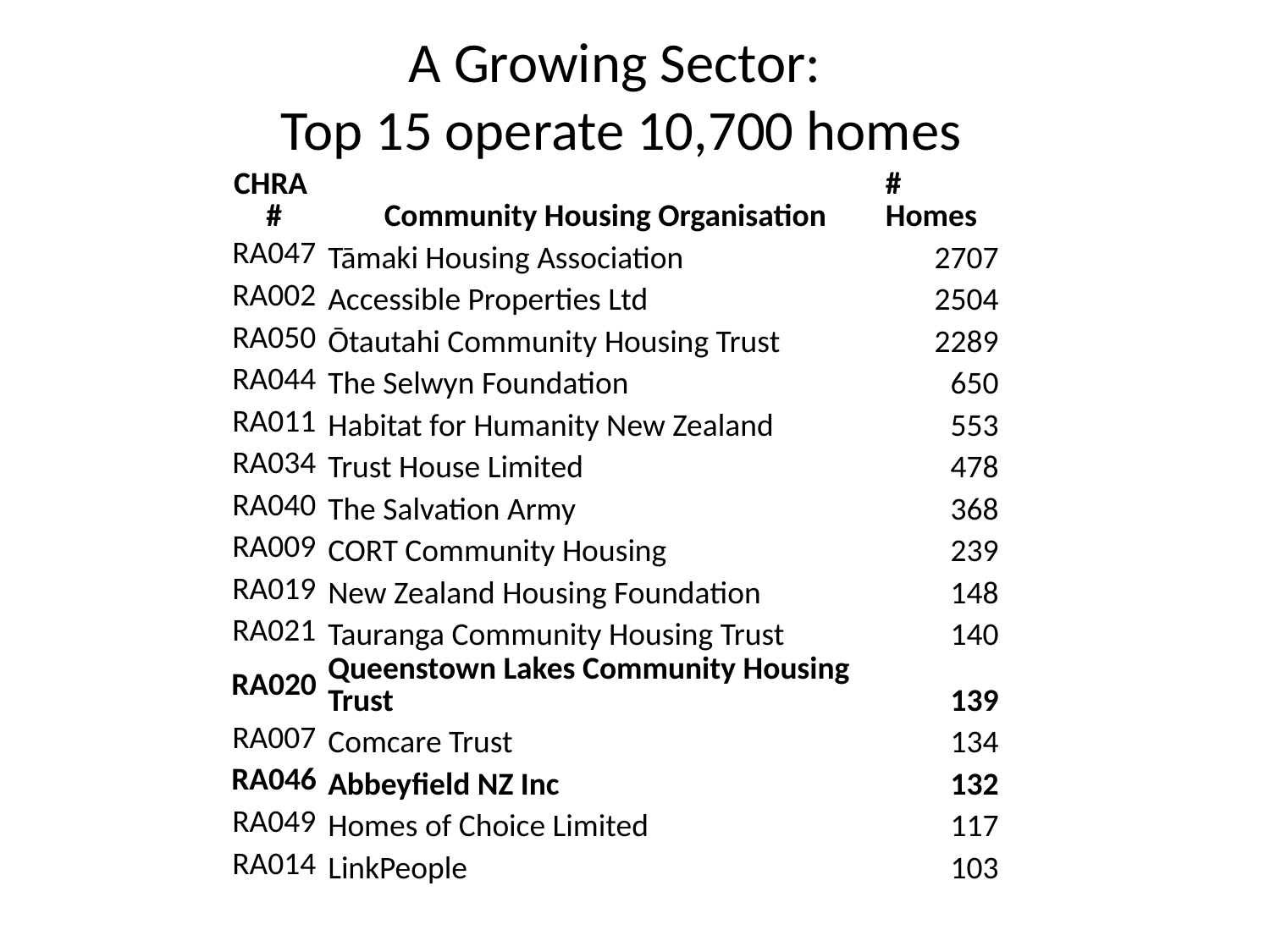

A Growing Sector:
Top 15 operate 10,700 homes
| CHRA # | Community Housing Organisation | # Homes |
| --- | --- | --- |
| RA047 | Tāmaki Housing Association | 2707 |
| RA002 | Accessible Properties Ltd | 2504 |
| RA050 | Ōtautahi Community Housing Trust | 2289 |
| RA044 | The Selwyn Foundation | 650 |
| RA011 | Habitat for Humanity New Zealand | 553 |
| RA034 | Trust House Limited | 478 |
| RA040 | The Salvation Army | 368 |
| RA009 | CORT Community Housing | 239 |
| RA019 | New Zealand Housing Foundation | 148 |
| RA021 | Tauranga Community Housing Trust | 140 |
| RA020 | Queenstown Lakes Community Housing Trust | 139 |
| RA007 | Comcare Trust | 134 |
| RA046 | Abbeyfield NZ Inc | 132 |
| RA049 | Homes of Choice Limited | 117 |
| RA014 | LinkPeople | 103 |